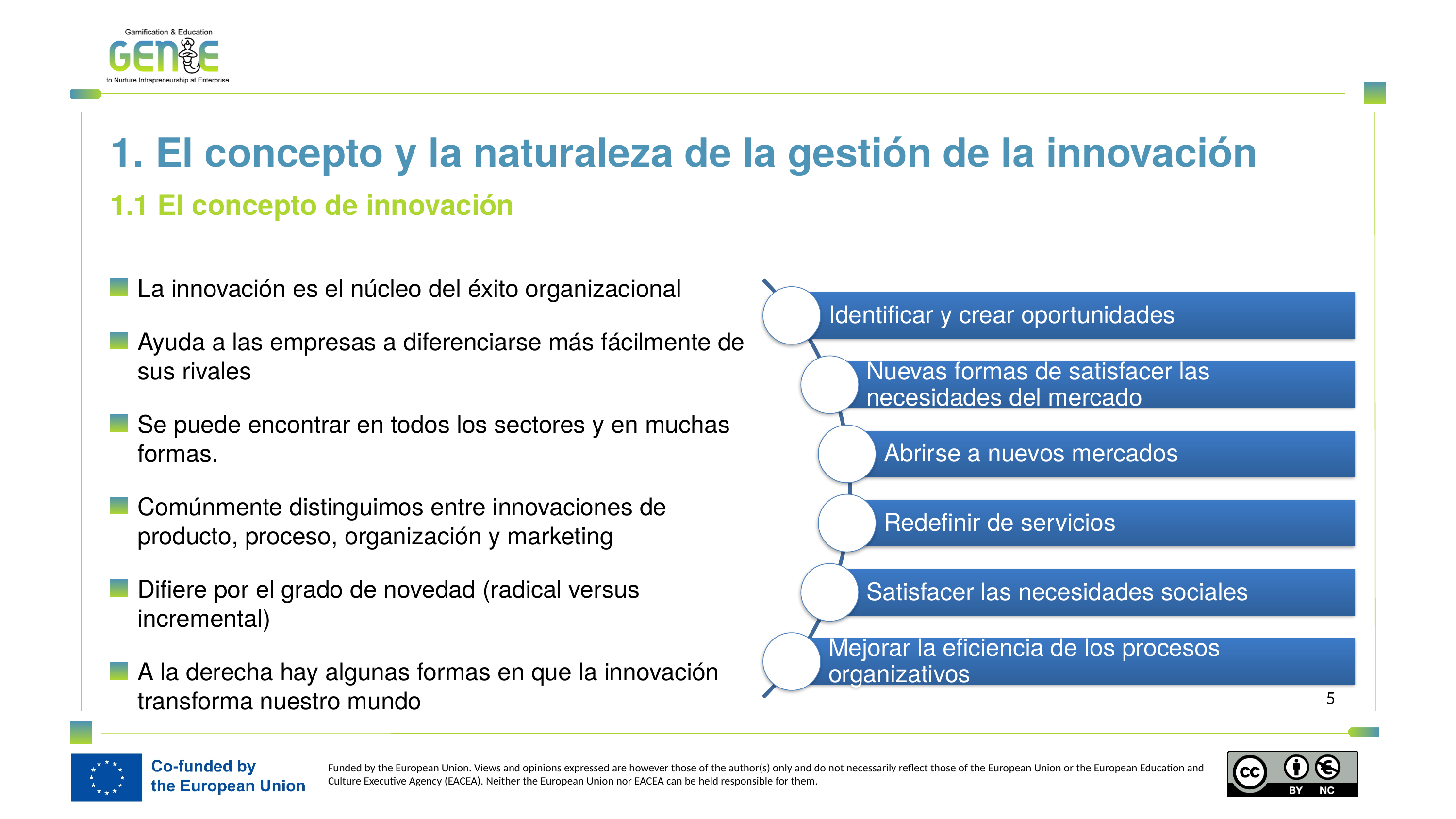

1. El concepto y la naturaleza de la gestión de la innovación
1.1 El concepto de innovación
La innovación es el núcleo del éxito organizacional
Ayuda a las empresas a diferenciarse más fácilmente de sus rivales
Se puede encontrar en todos los sectores y en muchas formas.
Comúnmente distinguimos entre innovaciones de producto, proceso, organización y marketing
Difiere por el grado de novedad (radical versus incremental)
A la derecha hay algunas formas en que la innovación transforma nuestro mundo
Identificar y crear oportunidades
Nuevas formas de satisfacer las necesidades del mercado
Abrirse a nuevos mercados
Redefinir de servicios
Satisfacer las necesidades sociales
Mejorar la eficiencia de los procesos organizativos